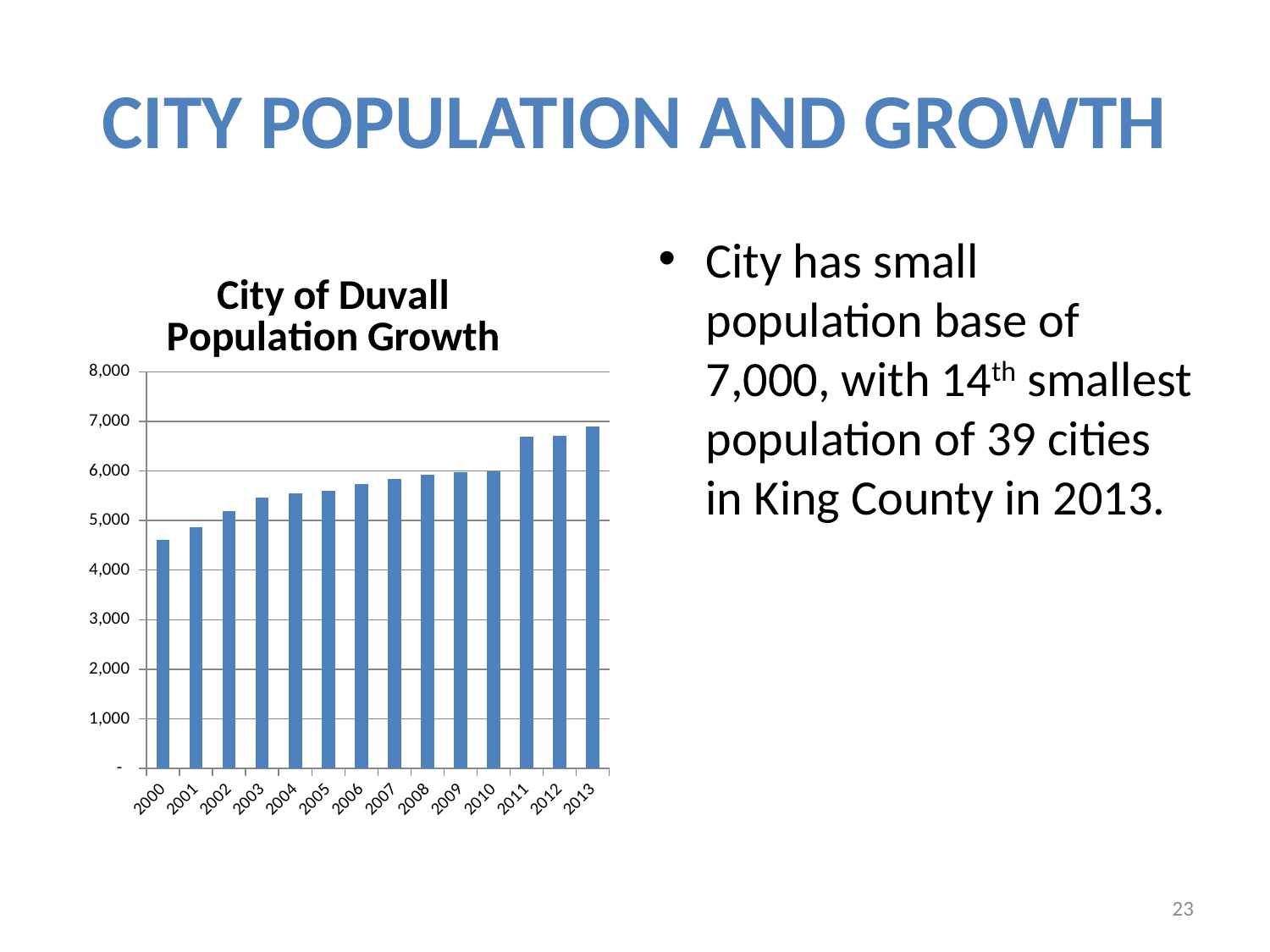

# City Population and Growth

### Chart: City of Duvall Population Growth

| Category | Duvall |
|---|---|
| 2000 | 4616.0 |
| 2001 | 4860.0 |
| 2002 | 5190.0 |
| 2003 | 5460.0 |
| 2004 | 5545.0 |
| 2005 | 5595.0 |
| 2006 | 5735.0 |
| 2007 | 5845.0 |
| 2008 | 5925.0 |
| 2009 | 5980.0 |
| 2010 | 5990.0 |
| 2011 | 6695.0 |
| 2012 | 6715.0 |
| 2013 | 6900.0 |
City has small population base of 7,000, with 14th smallest population of 39 cities in King County in 2013.

23